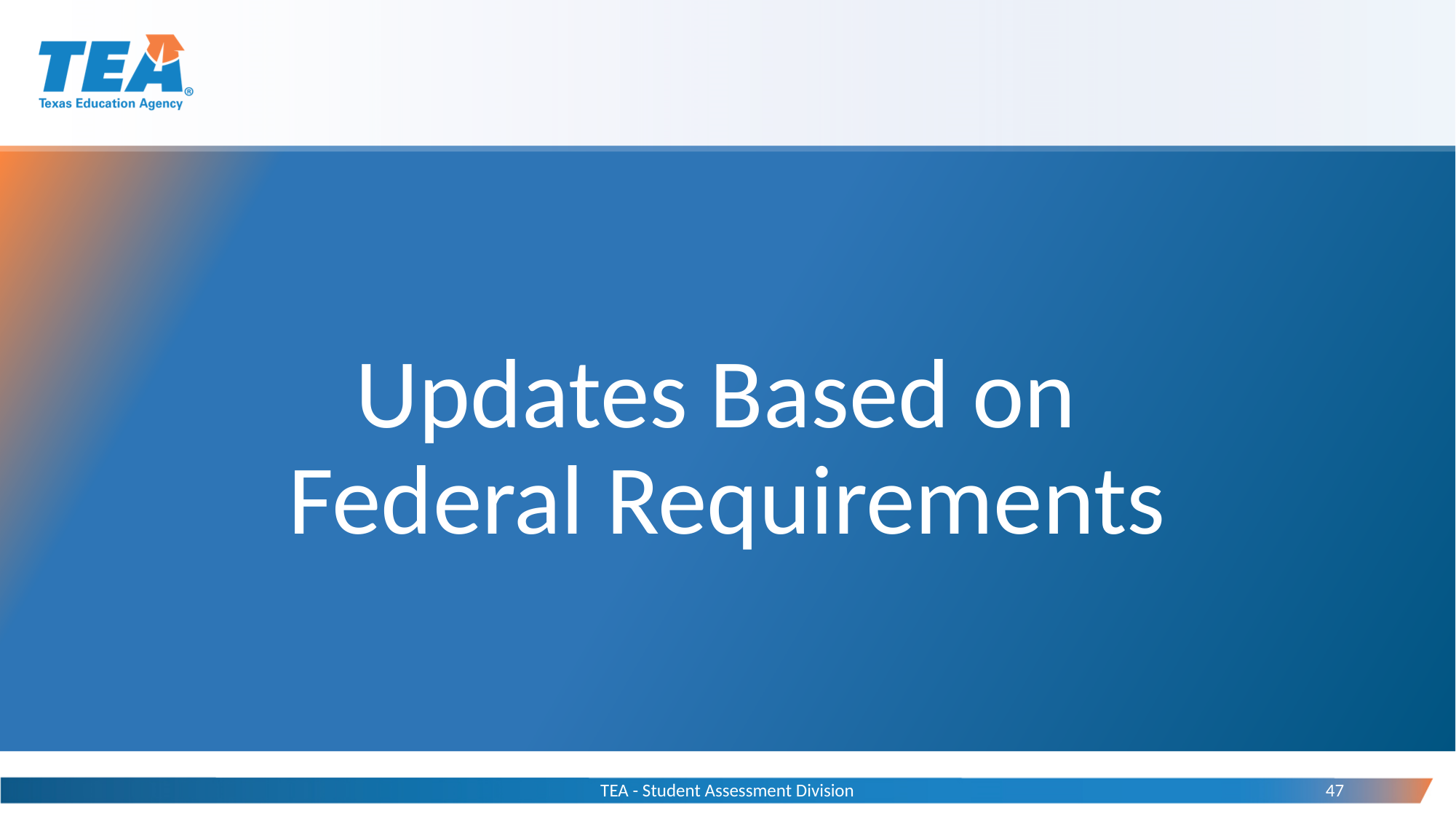

# Updates Based on Federal Requirements
TEA - Student Assessment Division
47